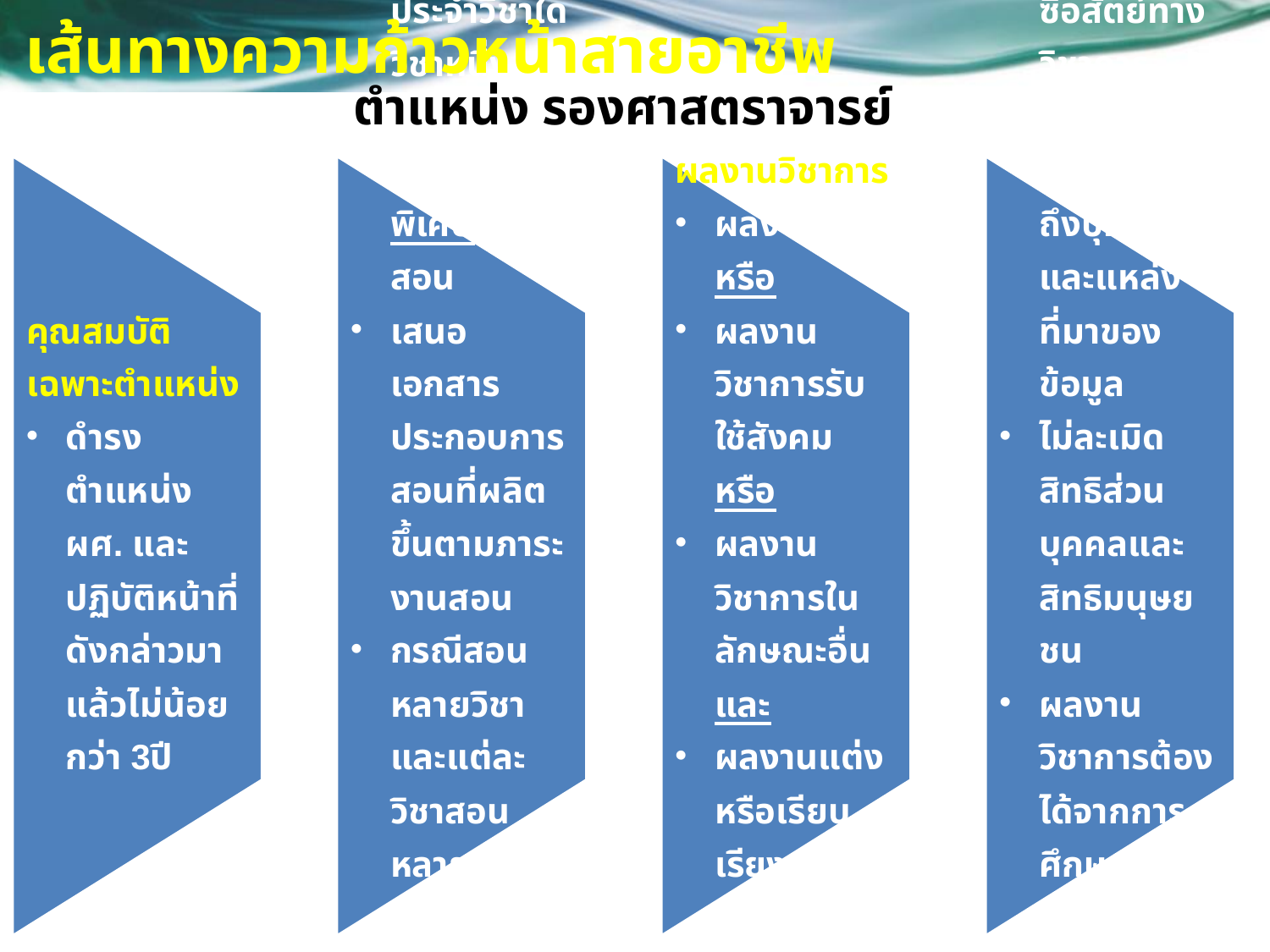

เส้นทางความก้าวหน้าสายอาชีพ
ตำแหน่ง รองศาสตราจารย์
ผลงานวิชาการ